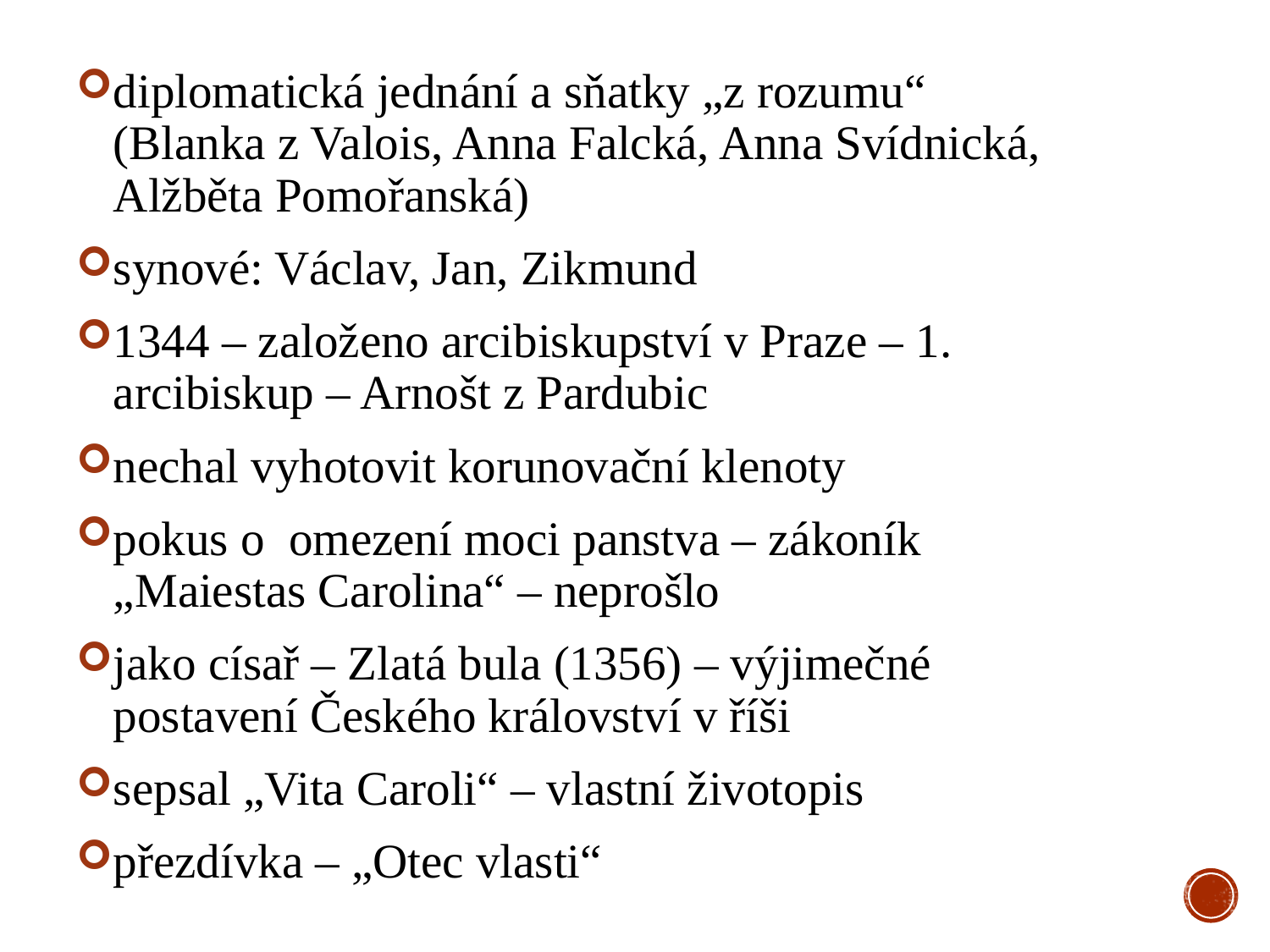

diplomatická jednání a sňatky „z rozumu“ (Blanka z Valois, Anna Falcká, Anna Svídnická, Alžběta Pomořanská)
synové: Václav, Jan, Zikmund
1344 – založeno arcibiskupství v Praze – 1. arcibiskup – Arnošt z Pardubic
nechal vyhotovit korunovační klenoty
pokus o  omezení moci panstva – zákoník „Maiestas Carolina“ – neprošlo
jako císař – Zlatá bula (1356) – výjimečné postavení Českého království v říši
sepsal „Vita Caroli“ – vlastní životopis
přezdívka – „Otec vlasti“